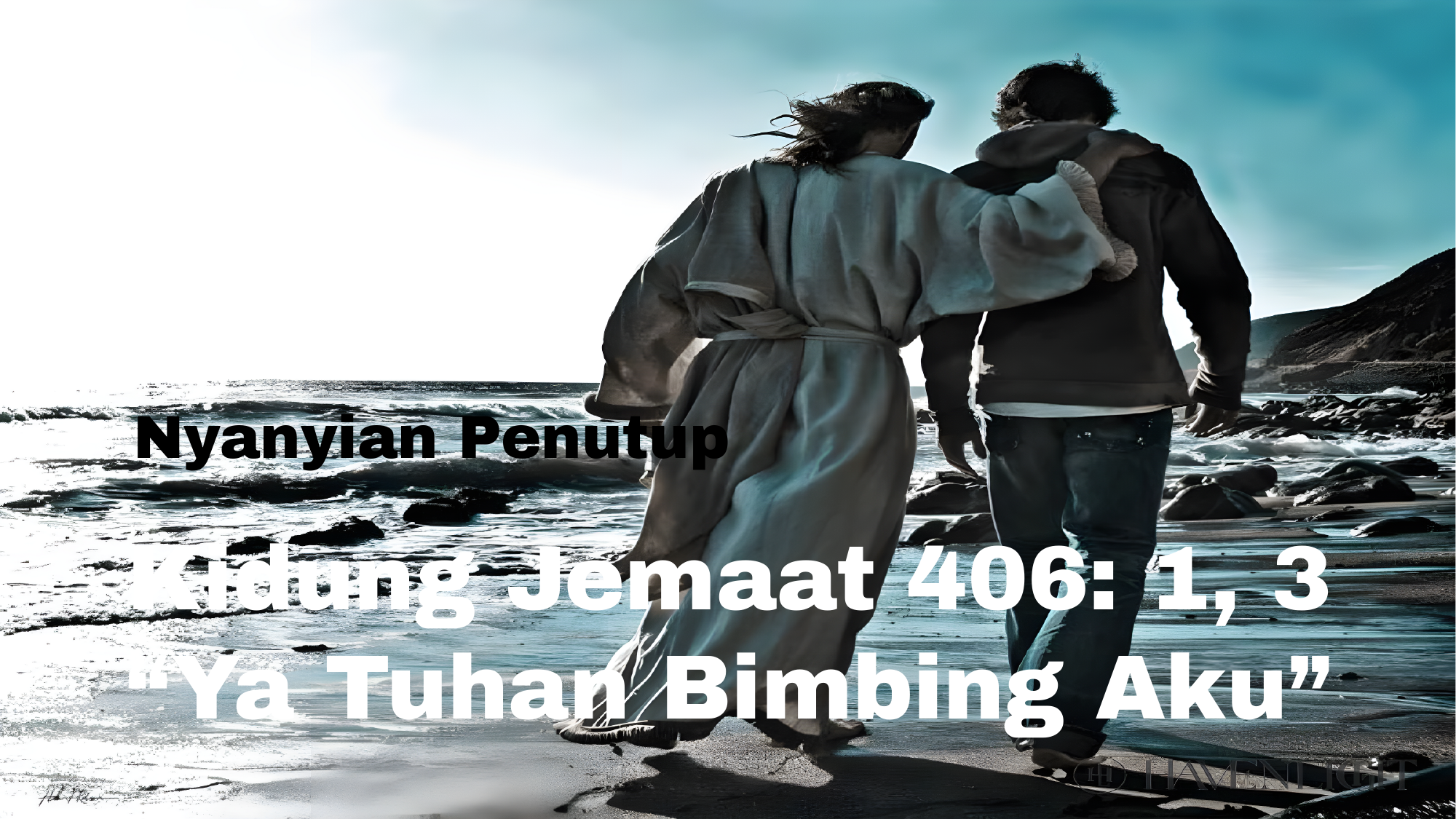

Nyanyian Penutup
Kidung Jemaat 406: 1, 3
“Ya Tuhan Bimbing Aku”